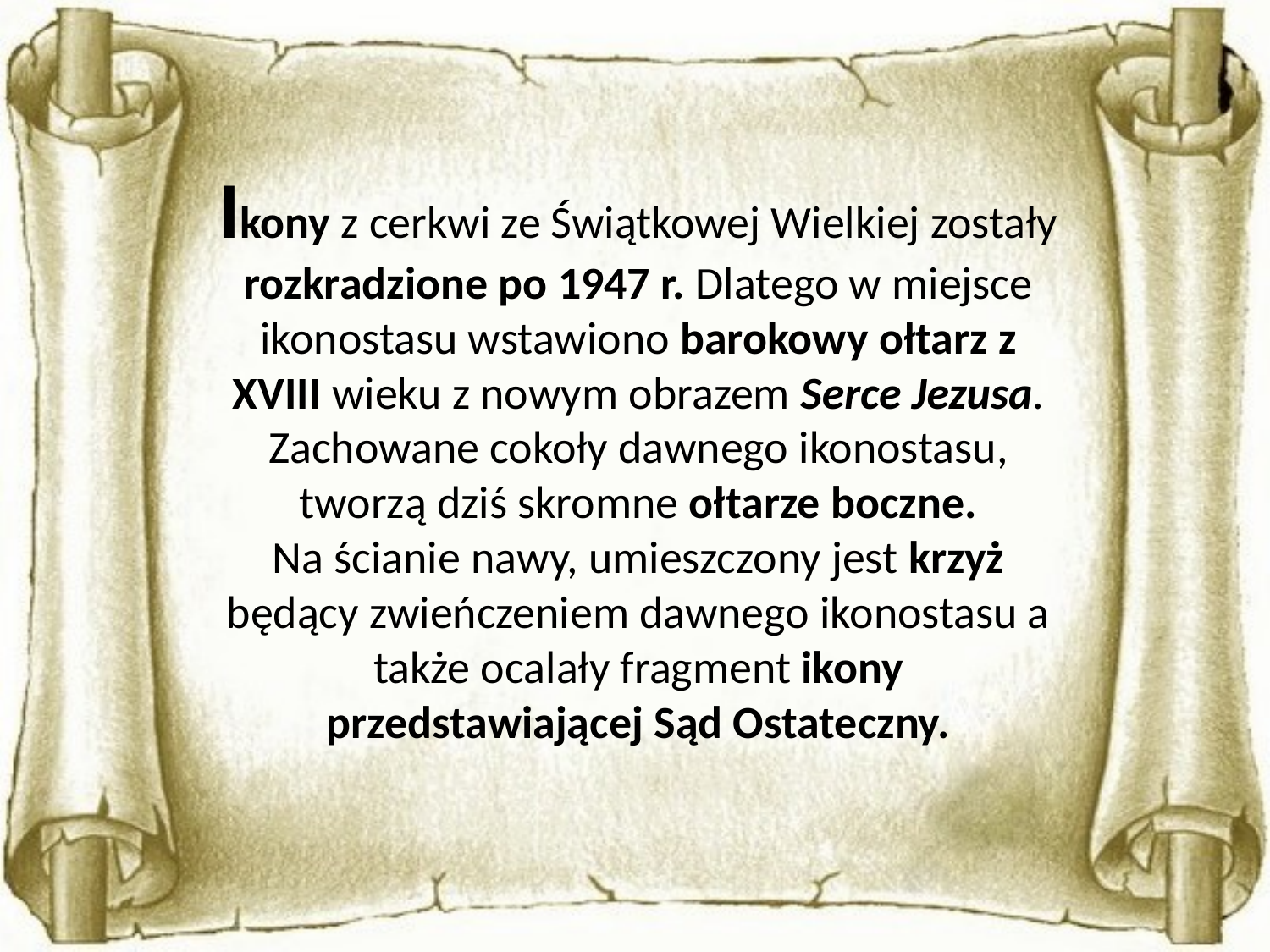

Ikony z cerkwi ze Świątkowej Wielkiej zostały rozkradzione po 1947 r. Dlatego w miejsce ikonostasu wstawiono barokowy ołtarz z XVIII wieku z nowym obrazem Serce Jezusa. Zachowane cokoły dawnego ikonostasu, tworzą dziś skromne ołtarze boczne.
Na ścianie nawy, umieszczony jest krzyż będący zwieńczeniem dawnego ikonostasu a także ocalały fragment ikony przedstawiającej Sąd Ostateczny.